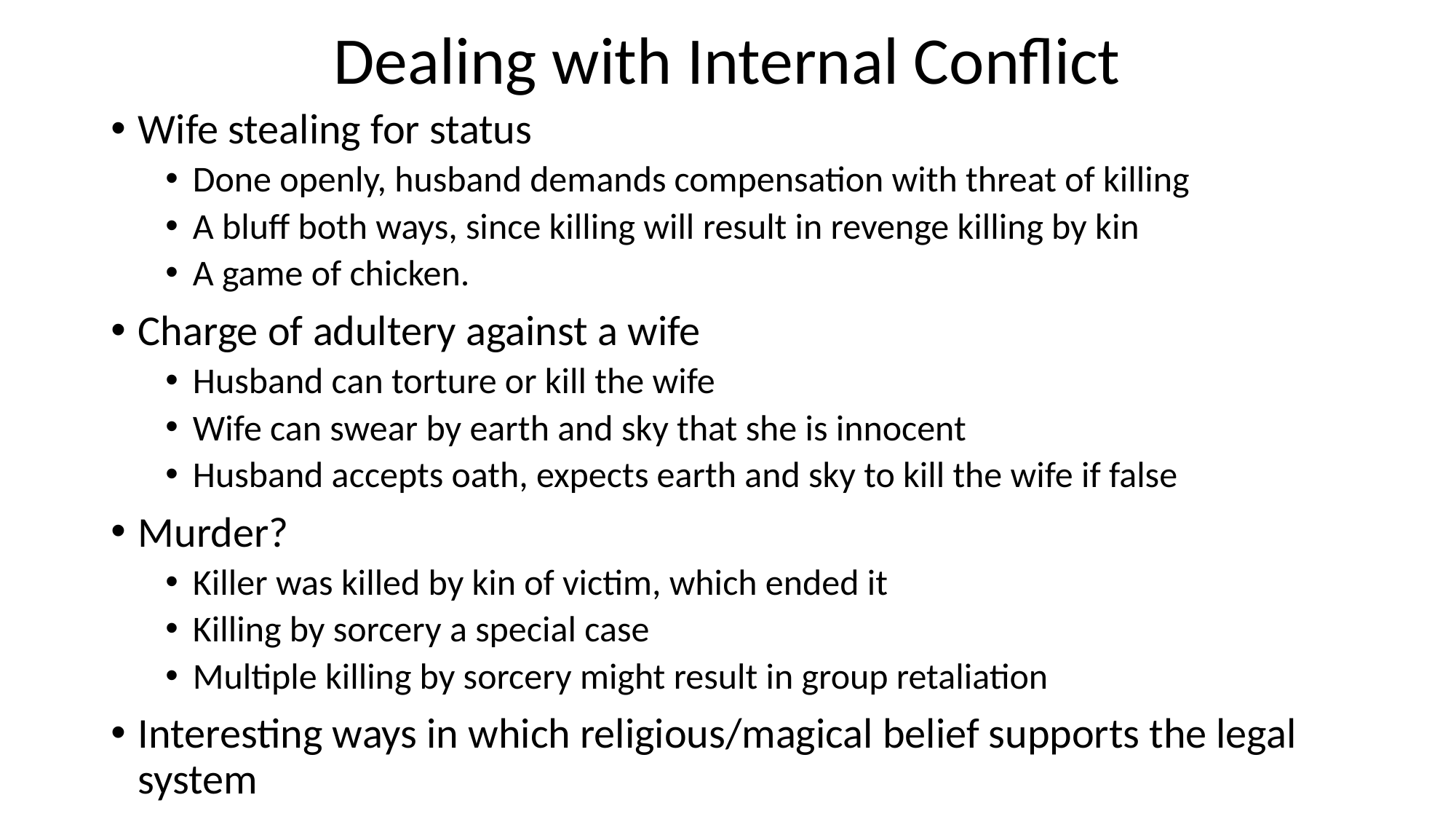

# Dealing with Internal Conflict
Wife stealing for status
Done openly, husband demands compensation with threat of killing
A bluff both ways, since killing will result in revenge killing by kin
A game of chicken.
Charge of adultery against a wife
Husband can torture or kill the wife
Wife can swear by earth and sky that she is innocent
Husband accepts oath, expects earth and sky to kill the wife if false
Murder?
Killer was killed by kin of victim, which ended it
Killing by sorcery a special case
Multiple killing by sorcery might result in group retaliation
Interesting ways in which religious/magical belief supports the legal system